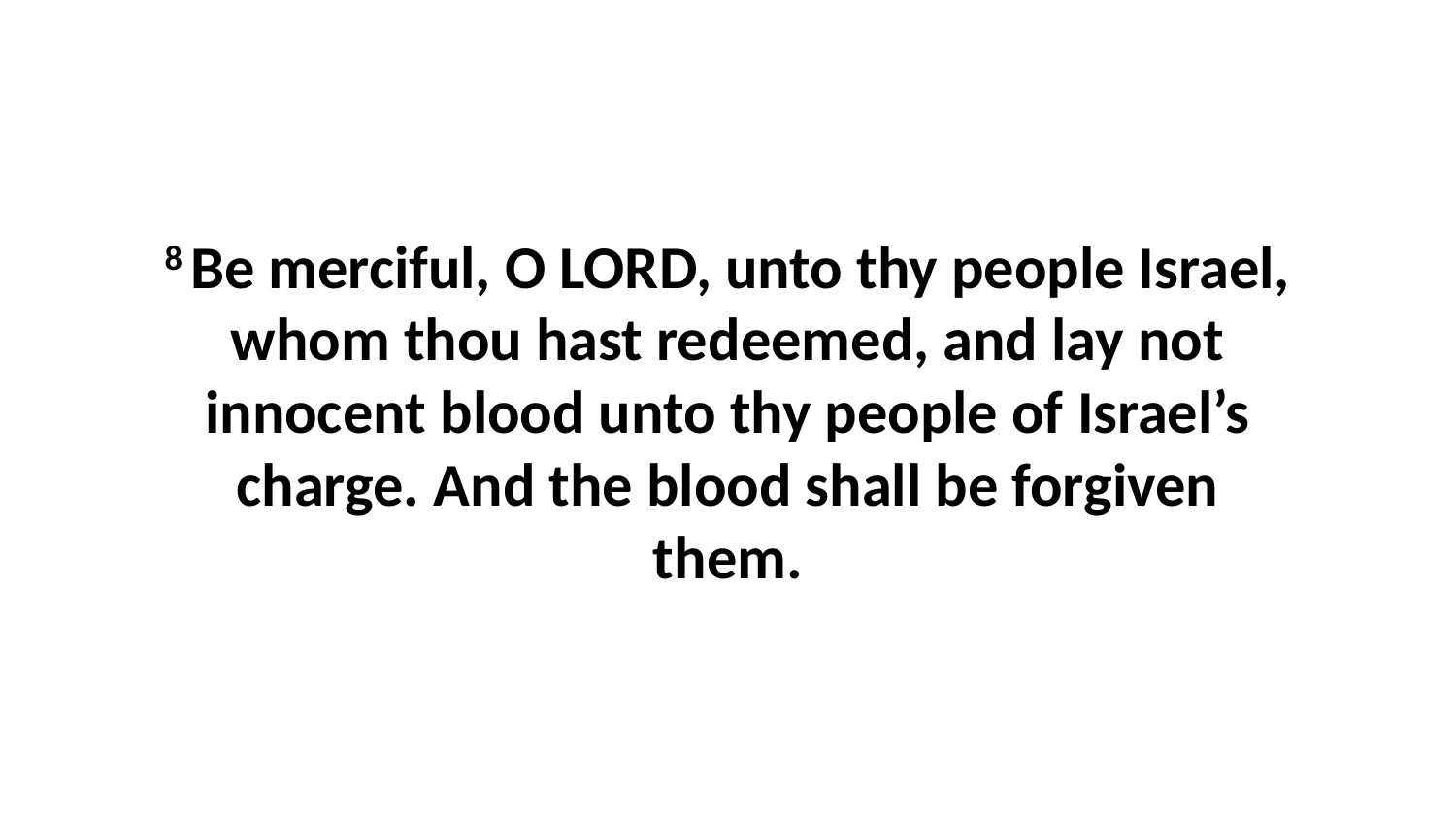

8 Be merciful, O LORD, unto thy people Israel, whom thou hast redeemed, and lay not innocent blood unto thy people of Israel’s charge. And the blood shall be forgiven them.